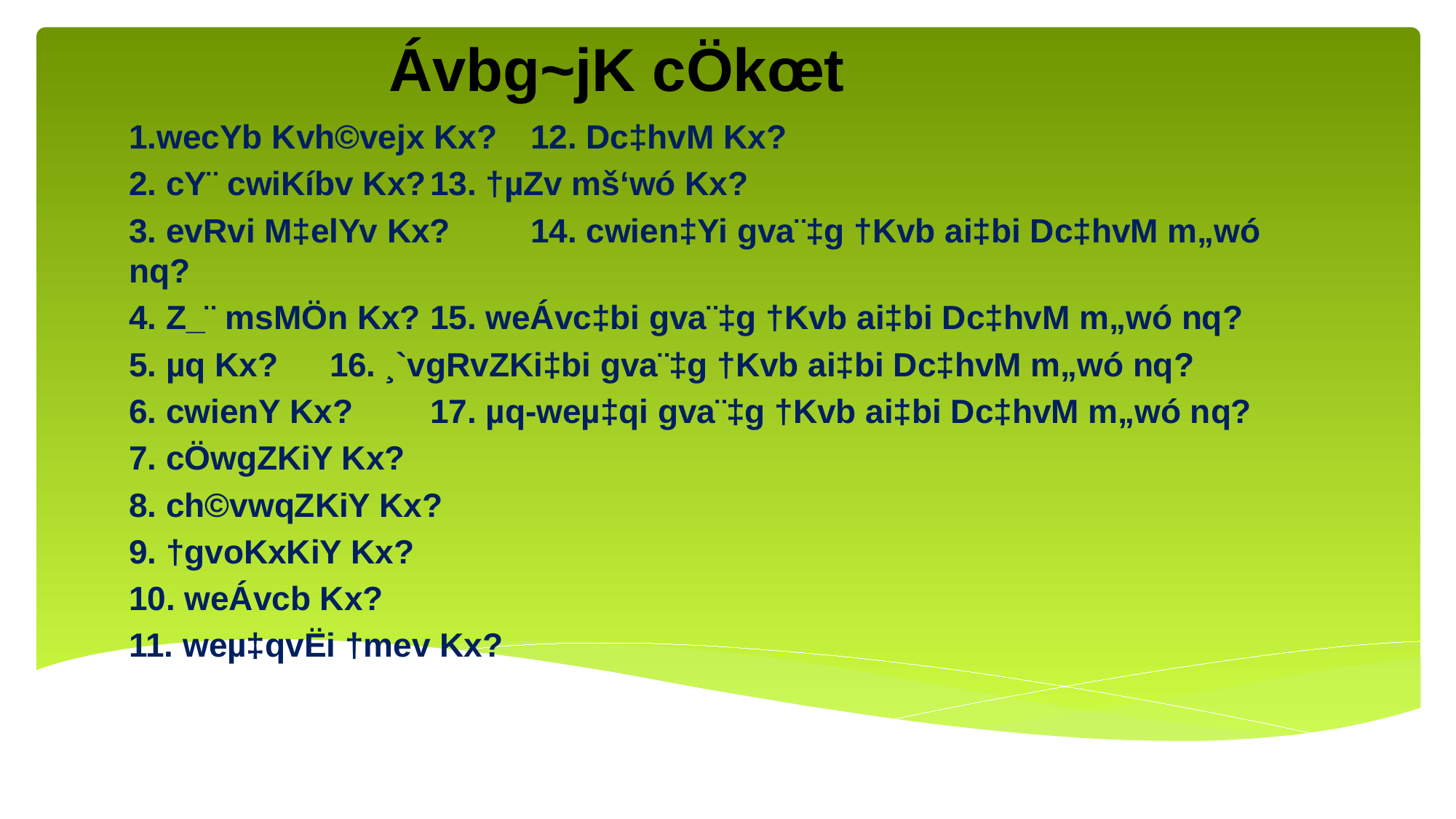

Ávbg~jK cÖkœt
1.wecYb Kvh©vejx Kx?					12. Dc‡hvM Kx?
2. cY¨ cwiKíbv Kx?					13. †µZv mš‘wó Kx?
3. evRvi M‡elYv Kx?					14. cwien‡Yi gva¨‡g †Kvb ai‡bi Dc‡hvM m„wó nq?
4. Z_¨ msMÖn Kx?						15. weÁvc‡bi gva¨‡g †Kvb ai‡bi Dc‡hvM m„wó nq?
5. µq Kx?							16. ¸`vgRvZKi‡bi gva¨‡g †Kvb ai‡bi Dc‡hvM m„wó nq?
6. cwienY Kx?						17. µq-weµ‡qi gva¨‡g †Kvb ai‡bi Dc‡hvM m„wó nq?
7. cÖwgZKiY Kx?
8. ch©vwqZKiY Kx?
9. †gvoKxKiY Kx?
10. weÁvcb Kx?
11. weµ‡qvËi †mev Kx?